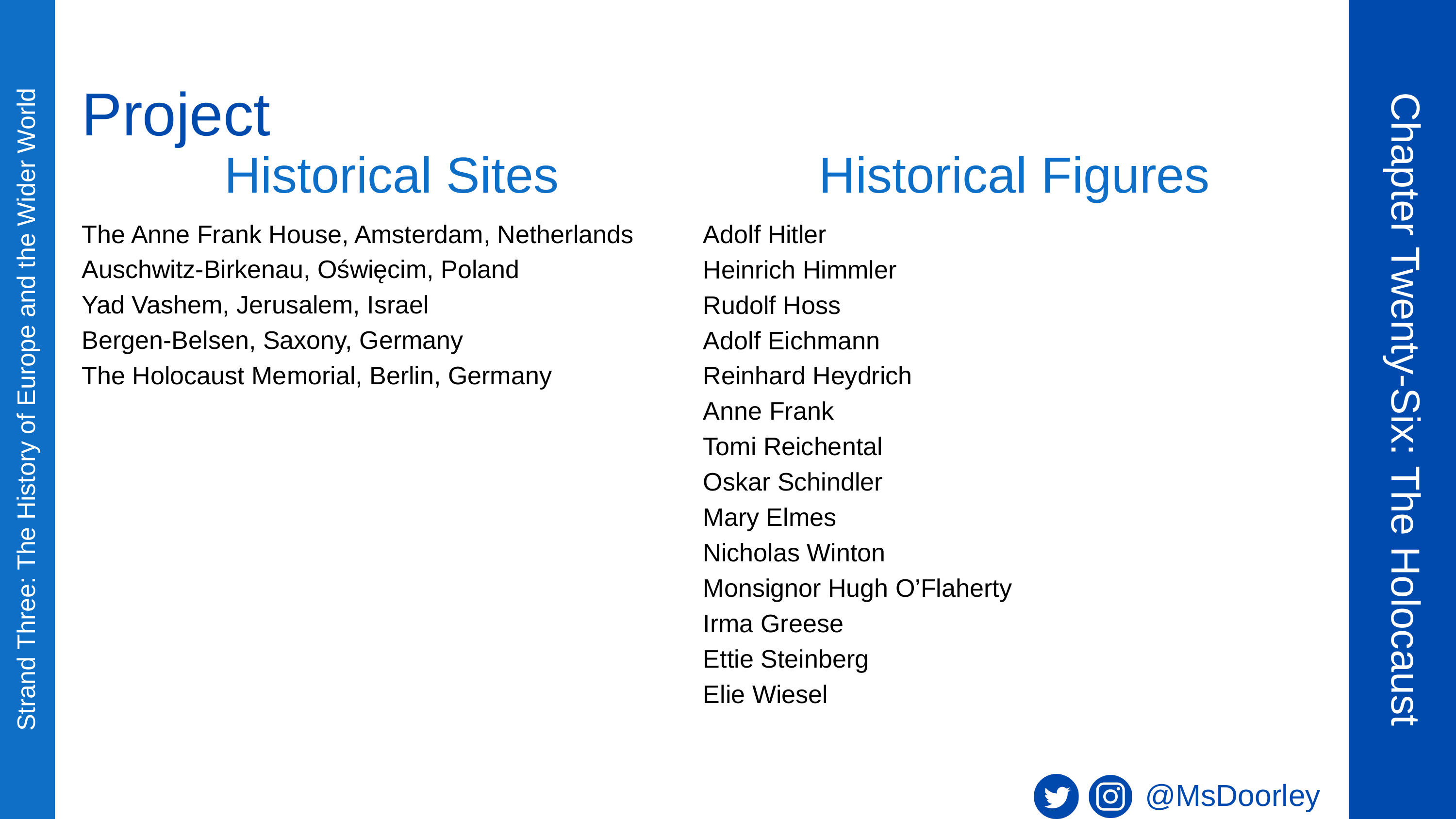

Project
Historical Sites
Historical Figures
The Anne Frank House, Amsterdam, Netherlands
Auschwitz-Birkenau, Oświęcim, Poland
Yad Vashem, Jerusalem, Israel
Bergen-Belsen, Saxony, Germany
The Holocaust Memorial, Berlin, Germany

Adolf Hitler
Heinrich Himmler
Rudolf Hoss
Adolf Eichmann
Reinhard Heydrich
Anne Frank
Tomi Reichental
Oskar Schindler
Mary Elmes
Nicholas Winton
Monsignor Hugh O’Flaherty
Irma Greese
Ettie Steinberg
Elie Wiesel

Chapter Twenty-Six: The Holocaust
Strand Three: The History of Europe and the Wider World

@MsDoorley